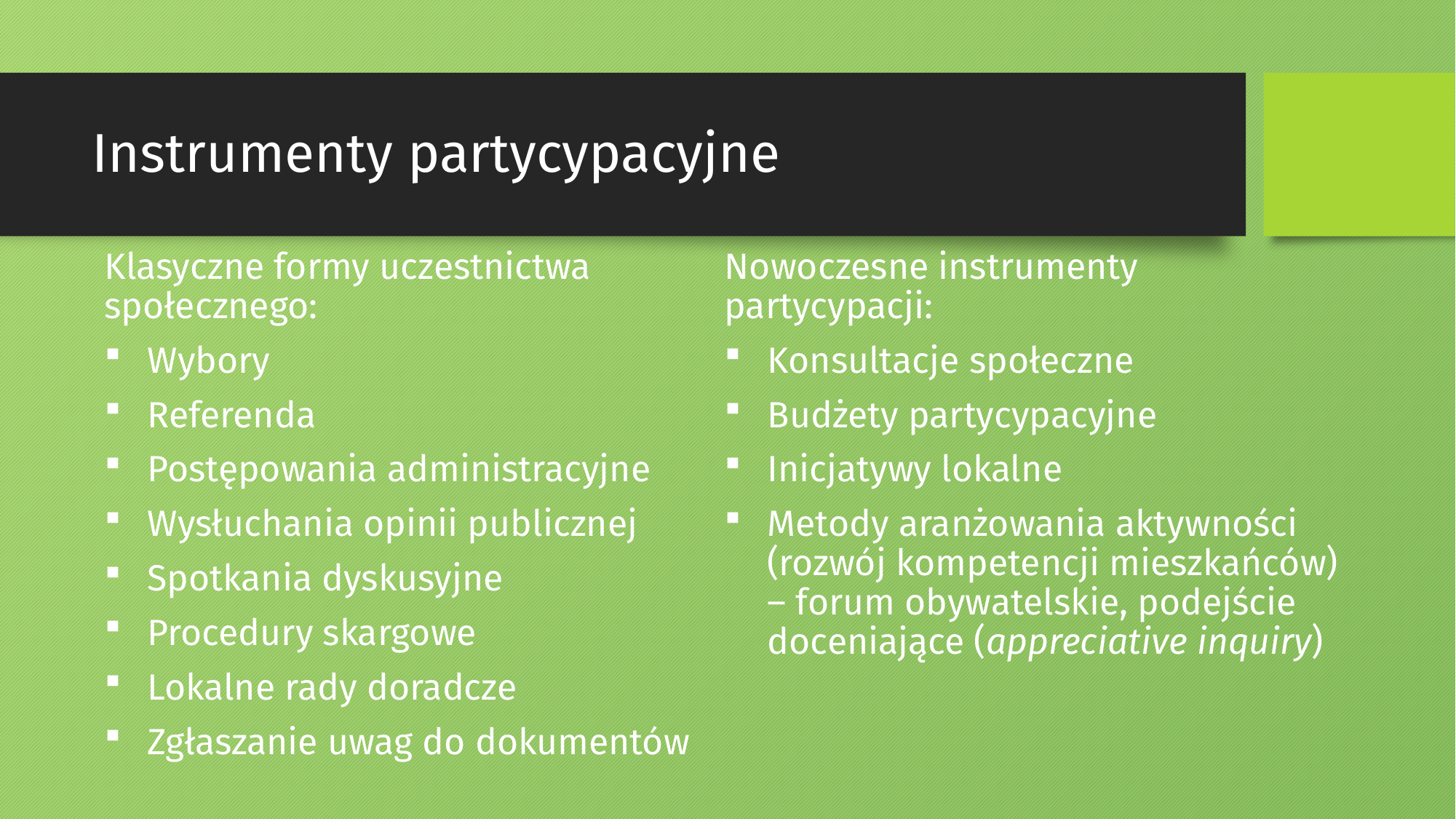

# Instrumenty partycypacyjne
Klasyczne formy uczestnictwa społecznego:
Wybory
Referenda
Postępowania administracyjne
Wysłuchania opinii publicznej
Spotkania dyskusyjne
Procedury skargowe
Lokalne rady doradcze
Zgłaszanie uwag do dokumentów
Nowoczesne instrumenty partycypacji:
Konsultacje społeczne
Budżety partycypacyjne
Inicjatywy lokalne
Metody aranżowania aktywności (rozwój kompetencji mieszkańców) – forum obywatelskie, podejście doceniające (appreciative inquiry)